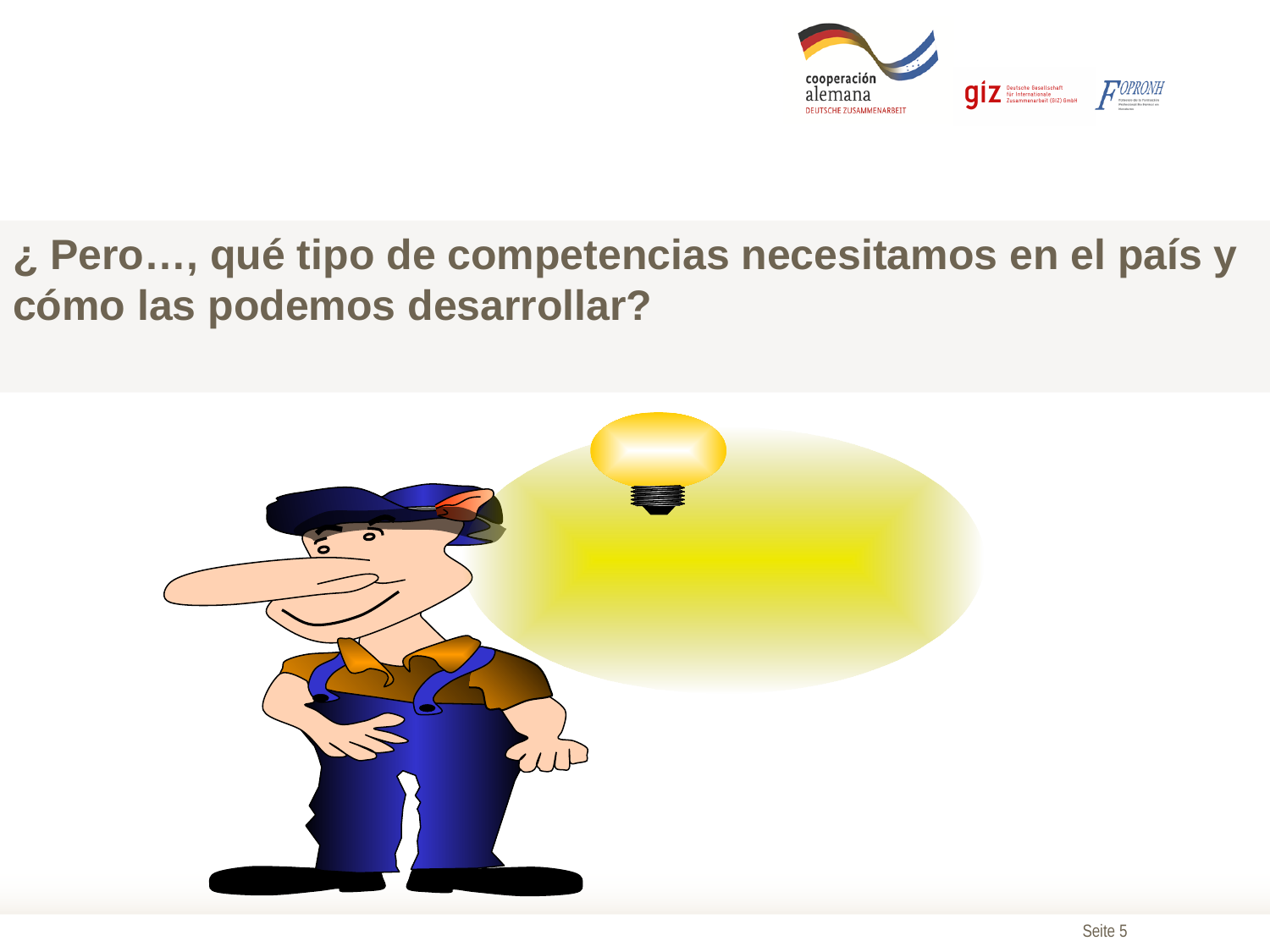

# ¿ Pero…, qué tipo de competencias necesitamos en el país y cómo las podemos desarrollar?